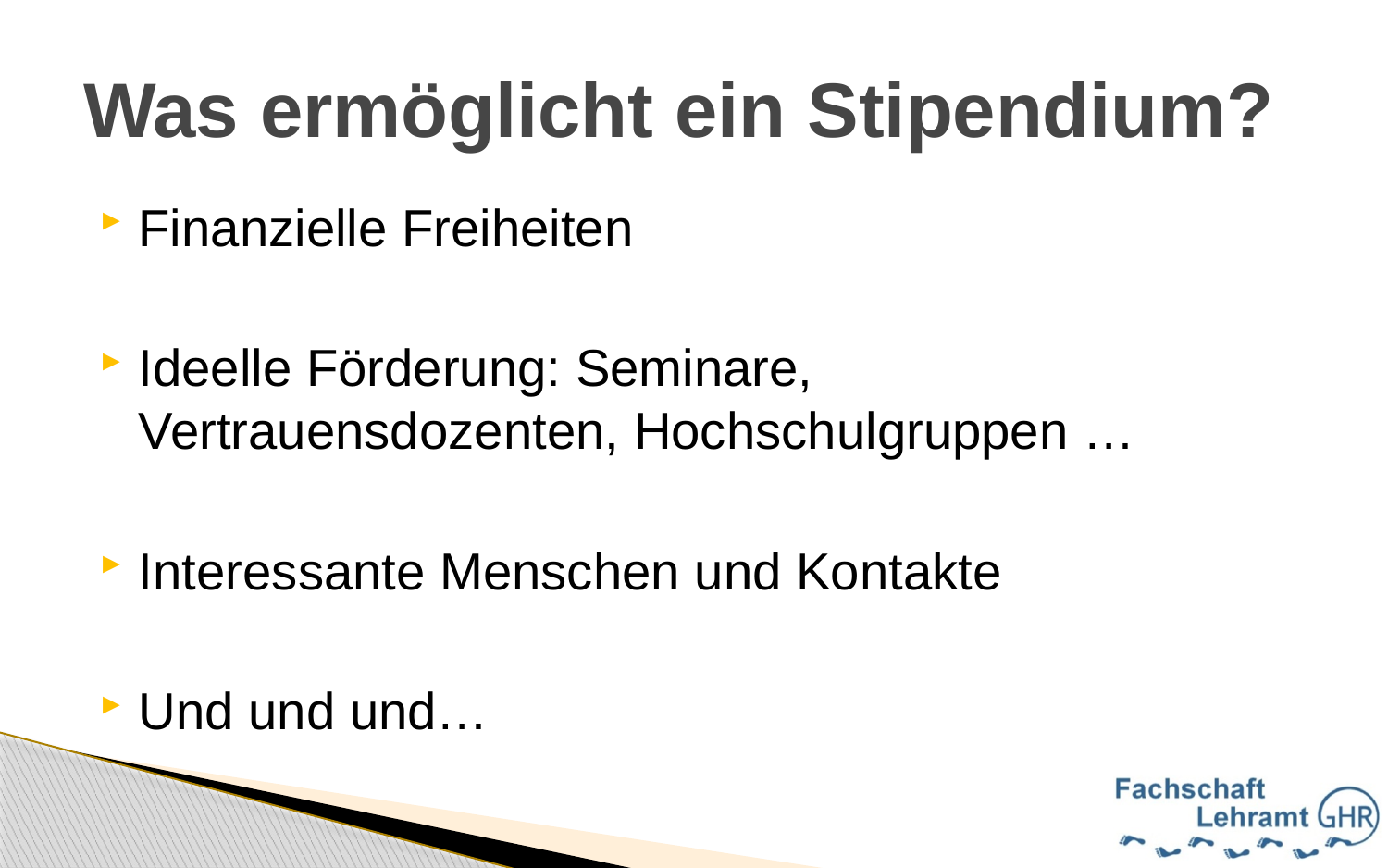

# Was ermöglicht ein Stipendium?
Finanzielle Freiheiten

Ideelle Förderung: Seminare, Vertrauensdozenten, Hochschulgruppen …

Interessante Menschen und Kontakte

Und und und…